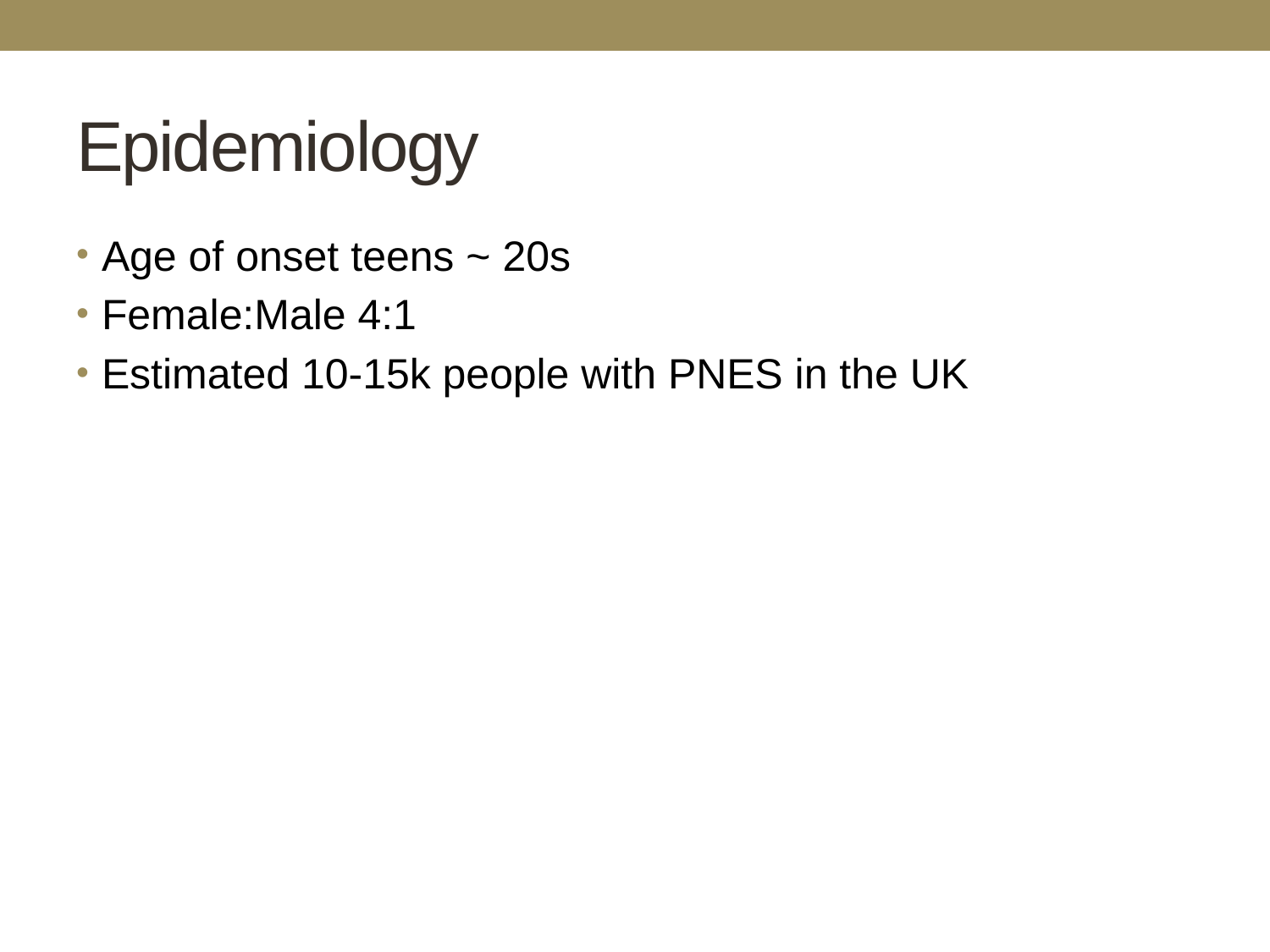

# Epidemiology
Age of onset teens ~ 20s
Female:Male 4:1
Estimated 10-15k people with PNES in the UK